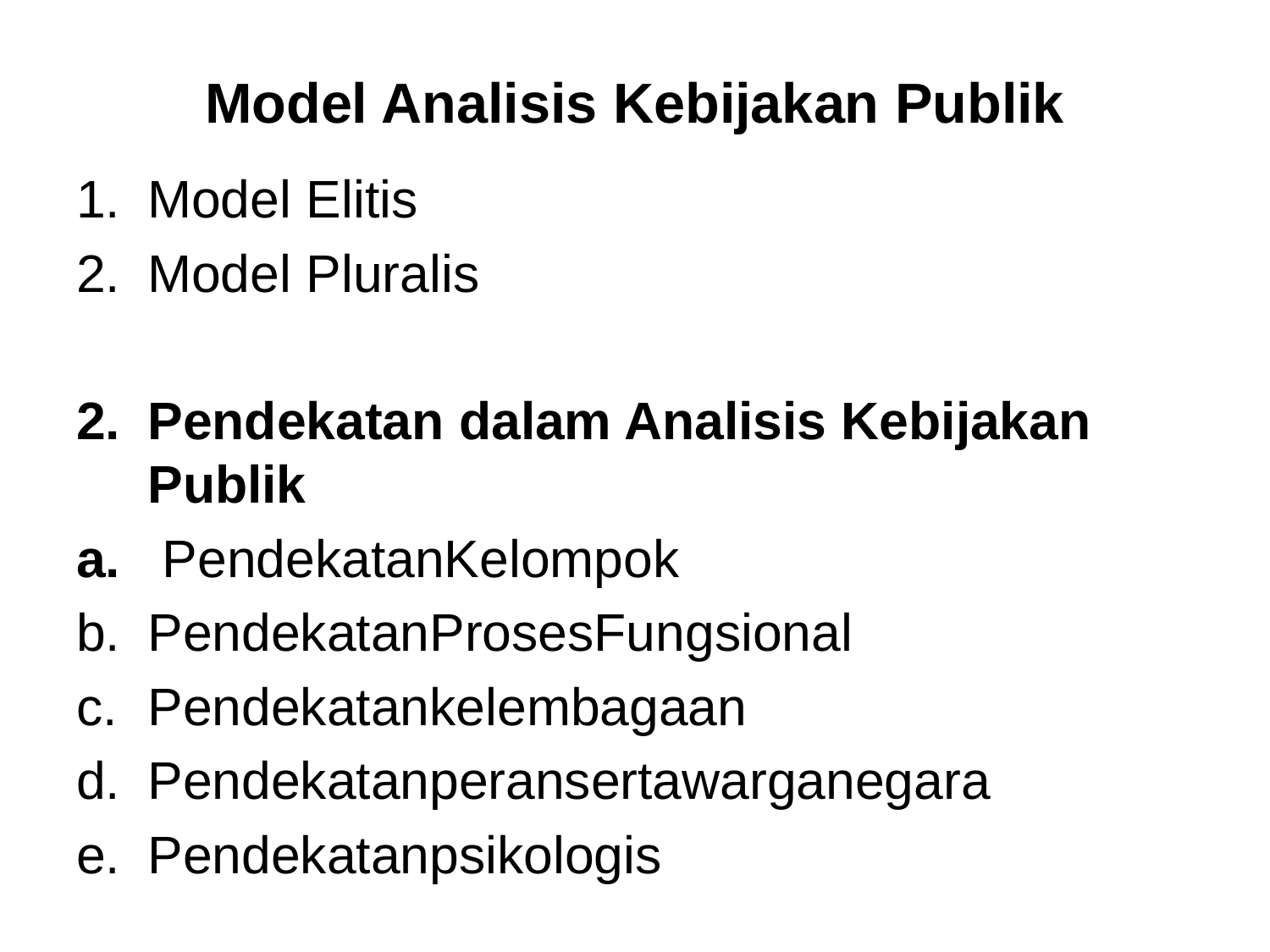

# Model Analisis Kebijakan Publik
Model Elitis
Model Pluralis

Pendekatan dalam Analisis Kebijakan Publik
 PendekatanKelompok
PendekatanProsesFungsional
Pendekatankelembagaan
Pendekatanperansertawarganegara
Pendekatanpsikologis